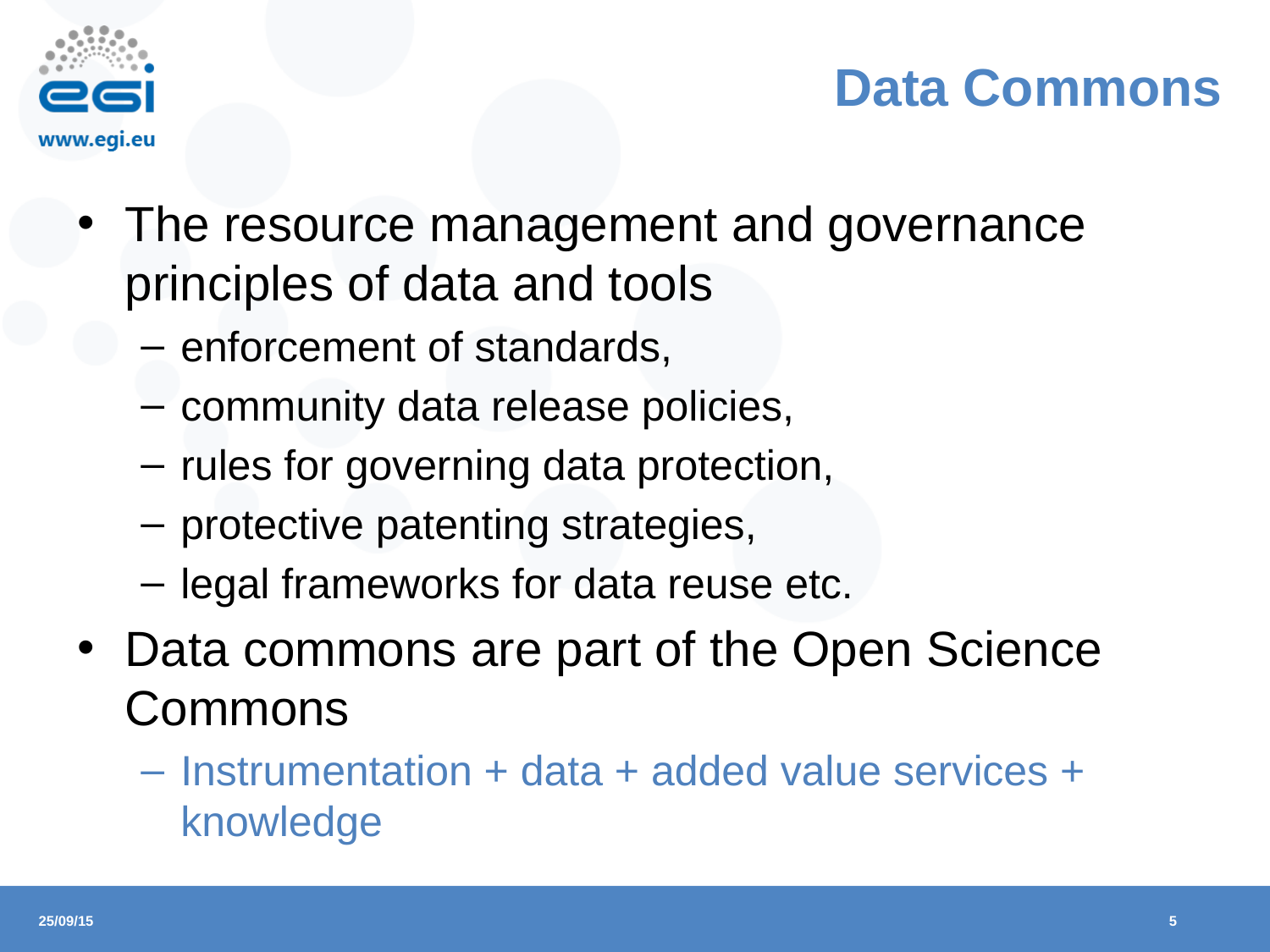

# Data Commons
The resource management and governance principles of data and tools
enforcement of standards,
community data release policies,
rules for governing data protection,
protective patenting strategies,
legal frameworks for data reuse etc.
Data commons are part of the Open Science Commons
Instrumentation + data + added value services + knowledge